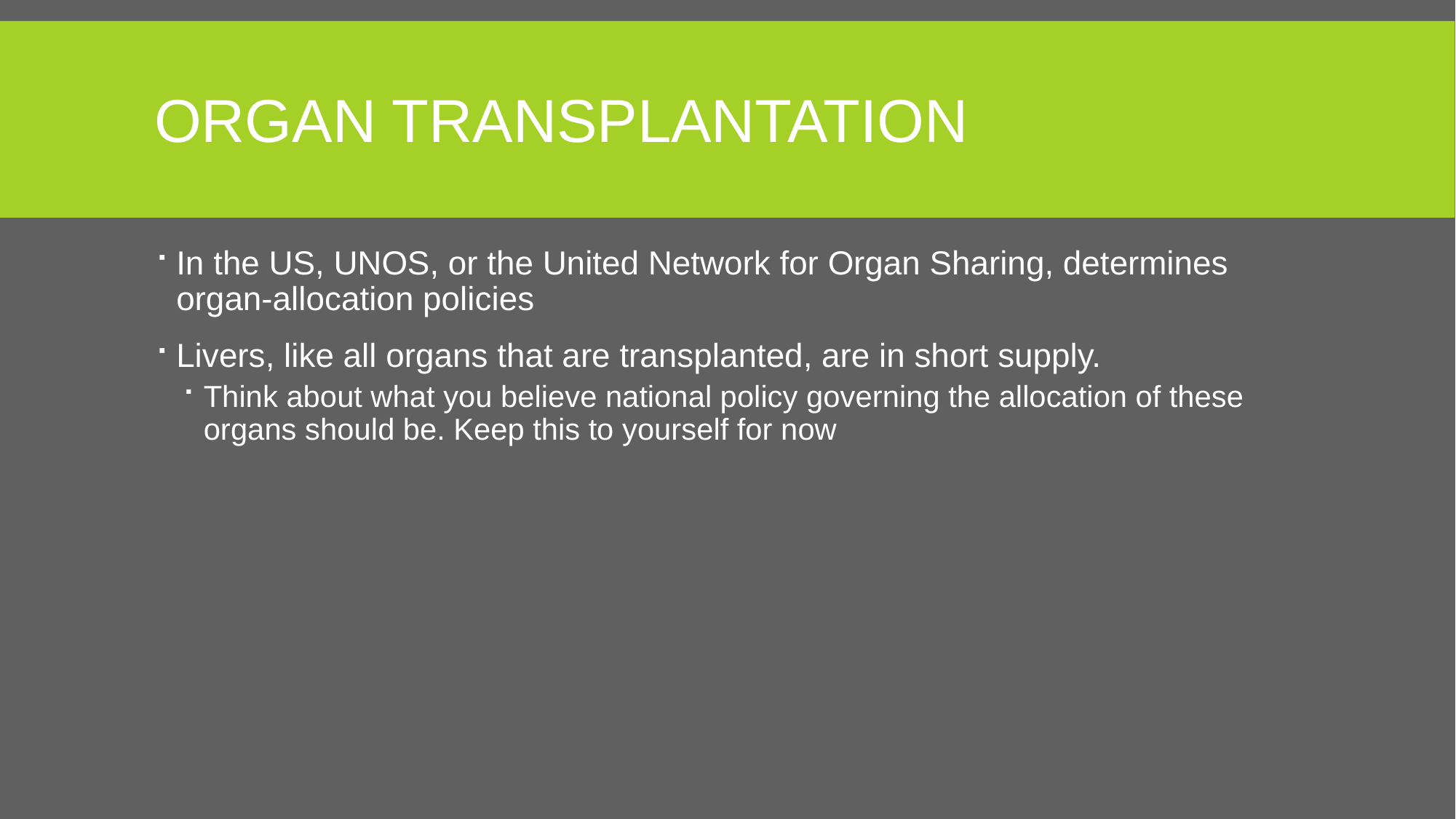

# Organ Transplantation
In the US, UNOS, or the United Network for Organ Sharing, determines organ-allocation policies
Livers, like all organs that are transplanted, are in short supply.
Think about what you believe national policy governing the allocation of these organs should be. Keep this to yourself for now